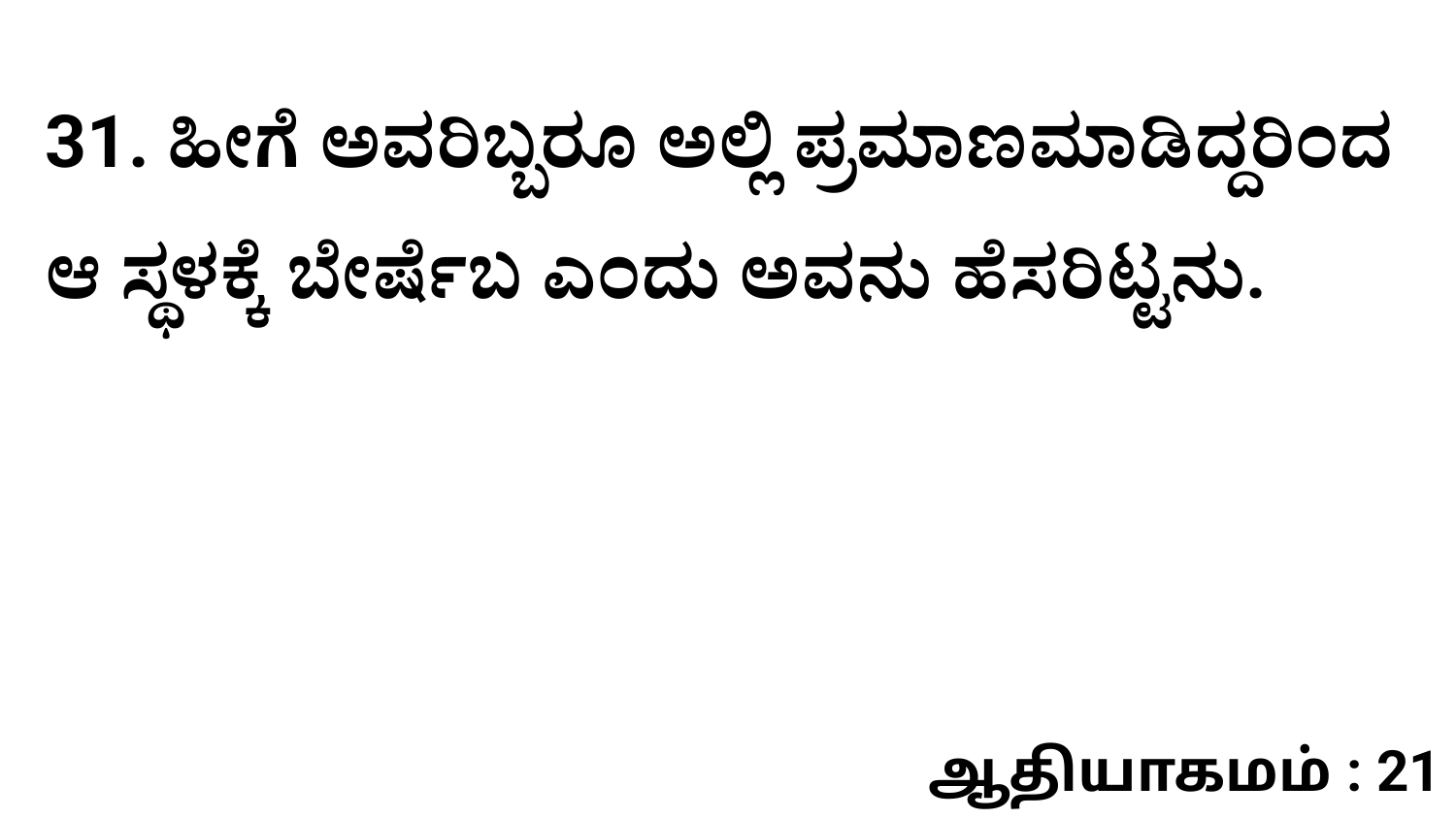

31. ಹೀಗೆ ಅವರಿಬ್ಬರೂ ಅಲ್ಲಿ ಪ್ರಮಾಣಮಾಡಿದ್ದರಿಂದ ಆ ಸ್ಥಳಕ್ಕೆ ಬೇರ್ಷೆಬ ಎಂದು ಅವನು ಹೆಸರಿಟ್ಟನು.
ஆதியாகமம் : 21